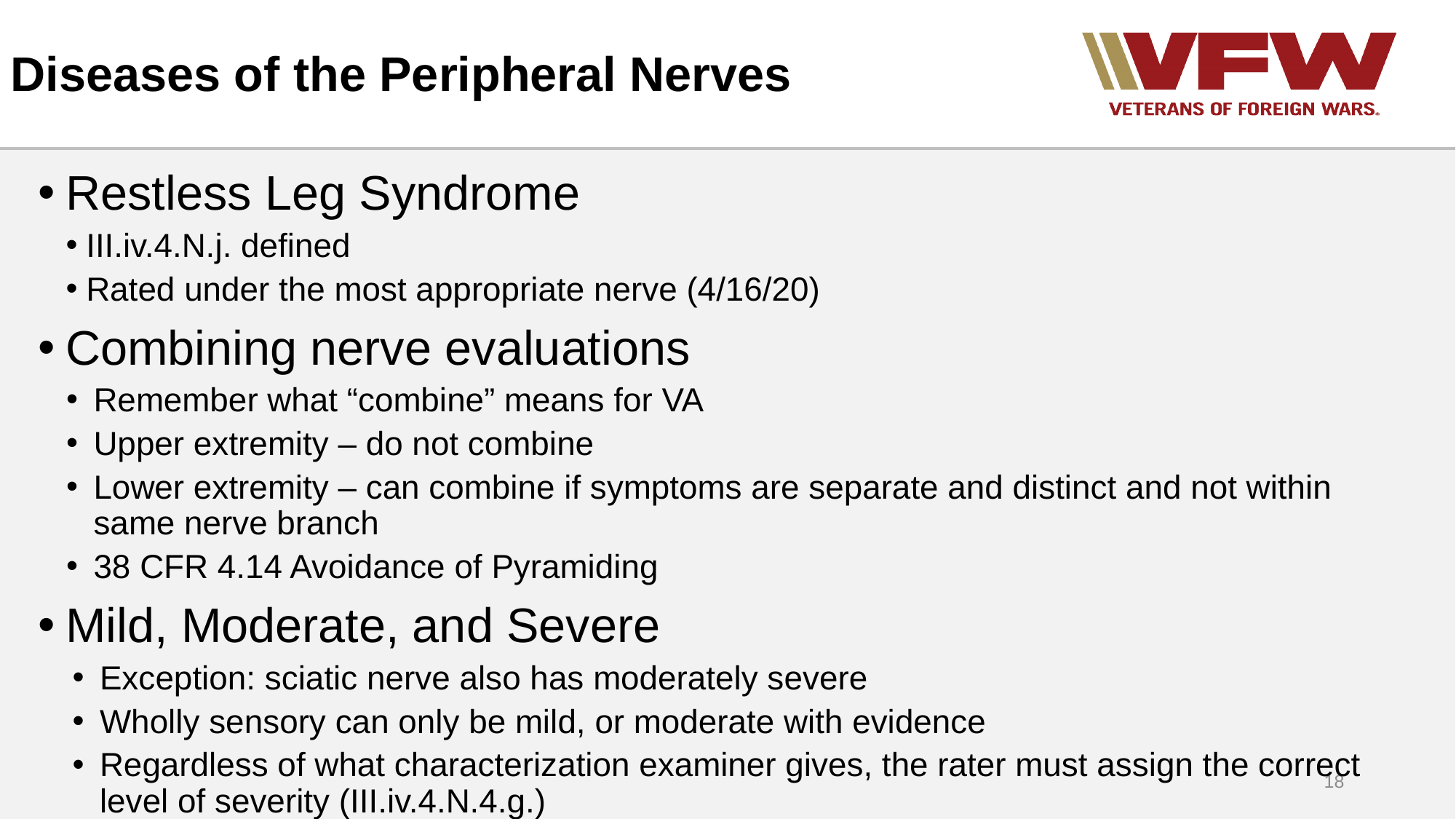

# Diseases of the Peripheral Nerves
Restless Leg Syndrome
III.iv.4.N.j. defined
Rated under the most appropriate nerve (4/16/20)
Combining nerve evaluations
Remember what “combine” means for VA
Upper extremity – do not combine
Lower extremity – can combine if symptoms are separate and distinct and not within same nerve branch
38 CFR 4.14 Avoidance of Pyramiding
Mild, Moderate, and Severe
Exception: sciatic nerve also has moderately severe
Wholly sensory can only be mild, or moderate with evidence
Regardless of what characterization examiner gives, the rater must assign the correct level of severity (III.iv.4.N.4.g.)
18